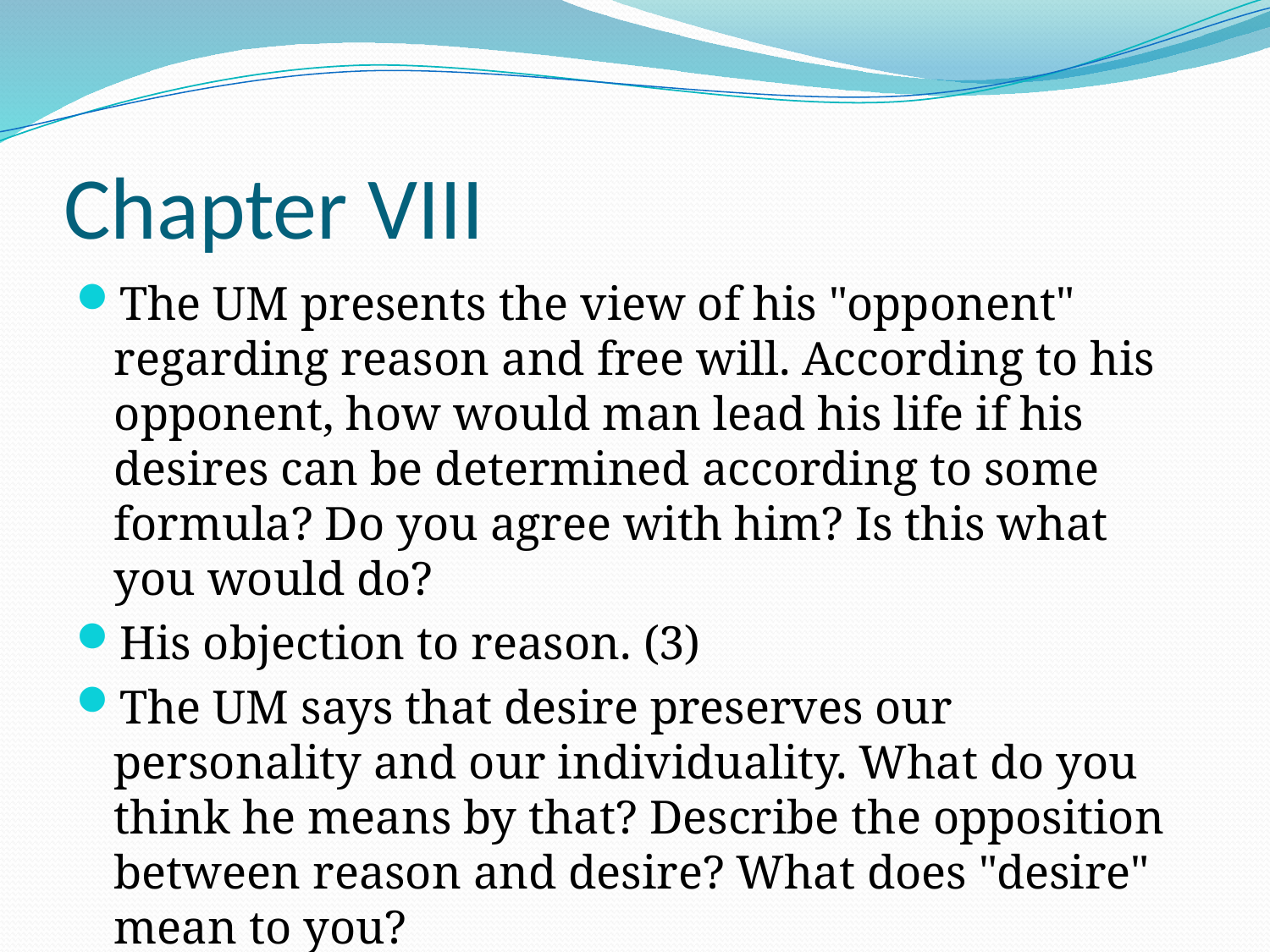

# Chapter VIII
The UM presents the view of his "opponent" regarding reason and free will. According to his opponent, how would man lead his life if his desires can be determined according to some formula? Do you agree with him? Is this what you would do?
His objection to reason. (3)
The UM says that desire preserves our personality and our individuality. What do you think he means by that? Describe the opposition between reason and desire? What does "desire" mean to you?